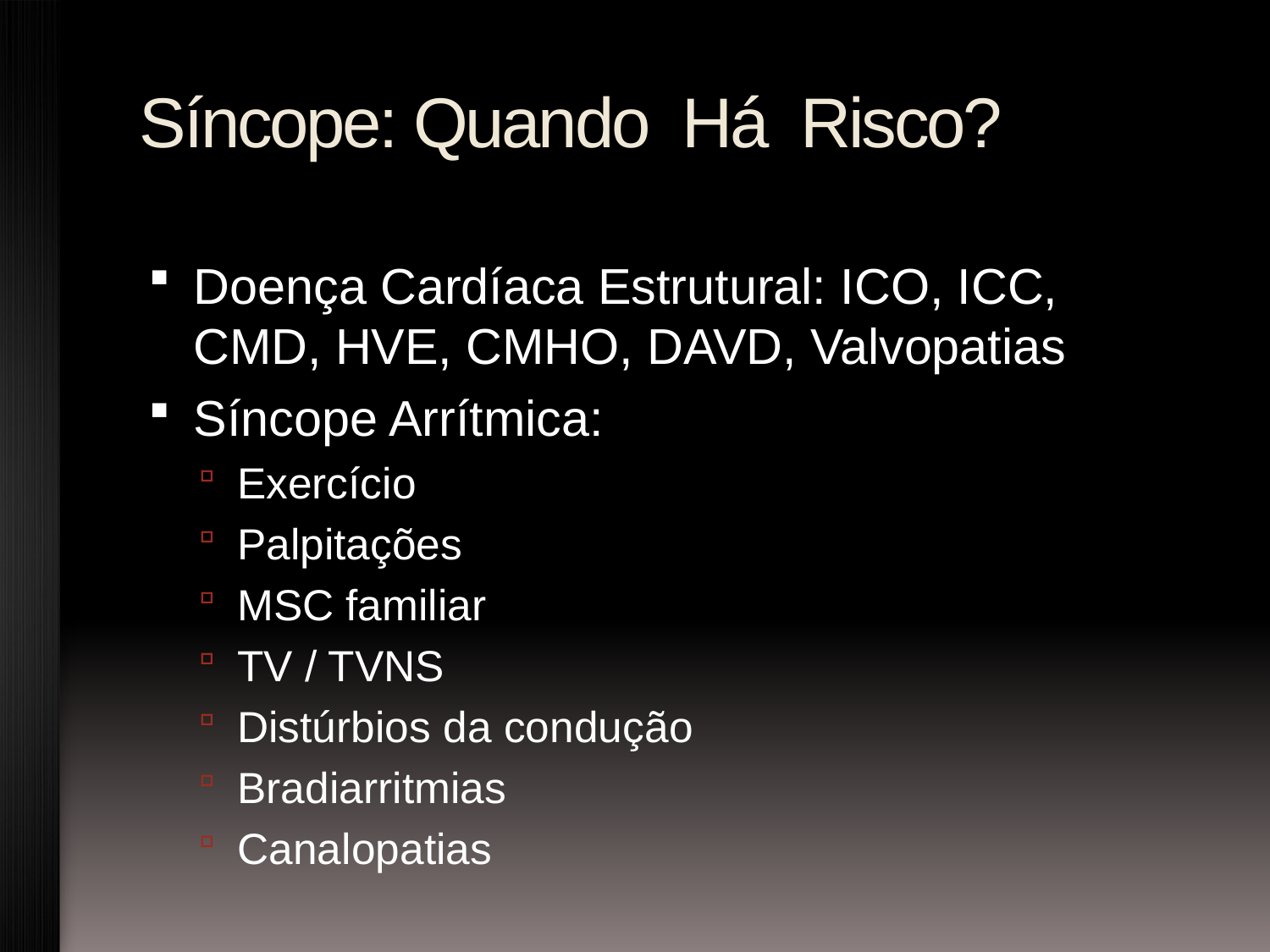

# Síncope: Quando  Há  Risco?
Doença Cardíaca Estrutural: ICO, ICC, CMD, HVE, CMHO, DAVD, Valvopatias
Síncope Arrítmica:
Exercício
Palpitações
MSC familiar
TV / TVNS
Distúrbios da condução
Bradiarritmias
Canalopatias